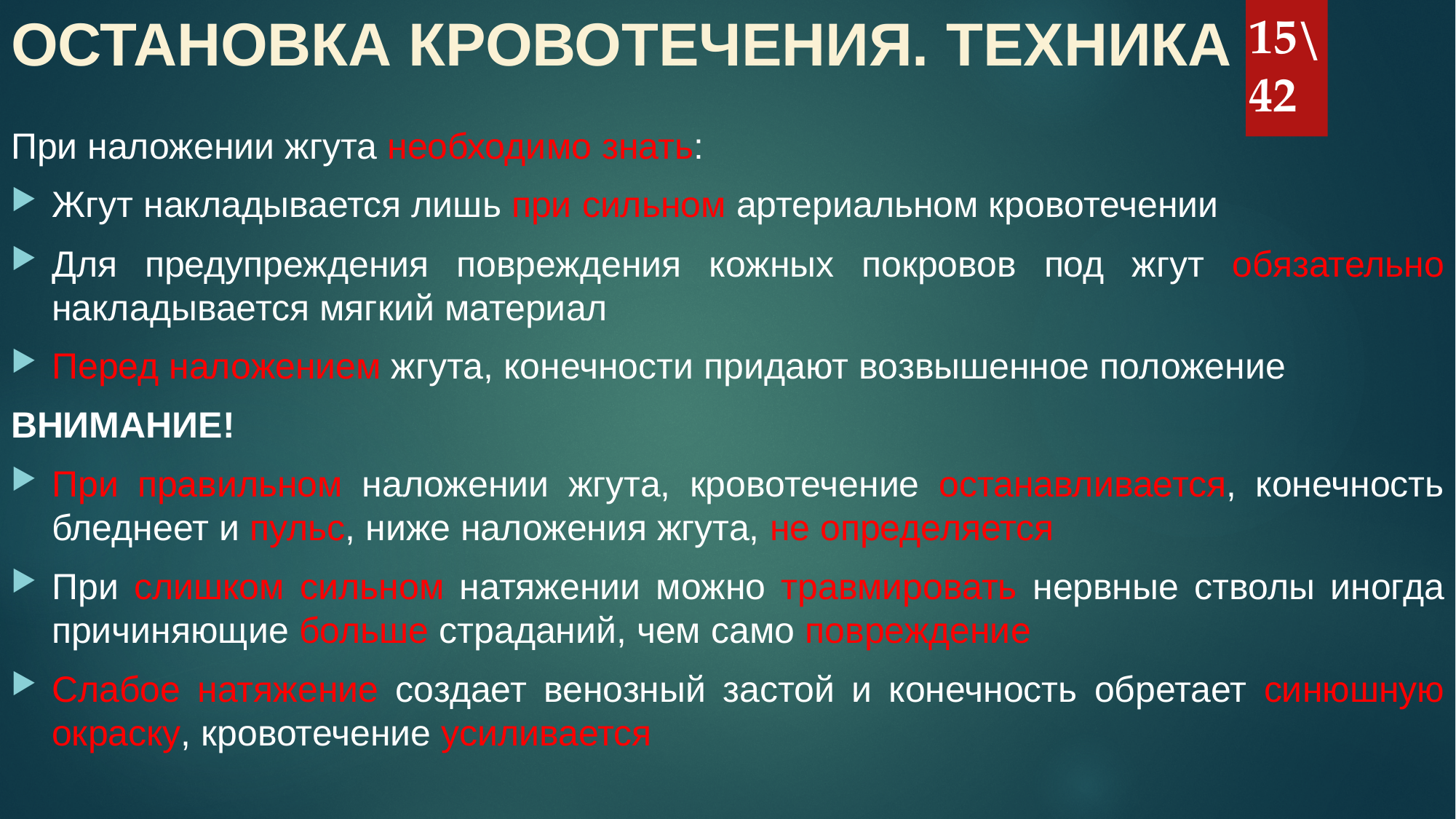

15\42
# ОСТАНОВКА КРОВОТЕЧЕНИЯ. ТЕХНИКА
При наложении жгута необходимо знать:
Жгут накладывается лишь при сильном артериальном кровотечении
Для предупреждения повреждения кожных покровов под жгут обязательно накладывается мягкий материал
Перед наложением жгута, конечности придают возвышенное положение
ВНИМАНИЕ!
При правильном наложении жгута, кровотечение останавливается, конечность бледнеет и пульс, ниже наложения жгута, не определяется
При слишком сильном натяжении можно травмировать нервные стволы иногда причиняющие больше страданий, чем само повреждение
Слабое натяжение создает венозный застой и конечность обретает синюшную окраску, кровотечение усиливается